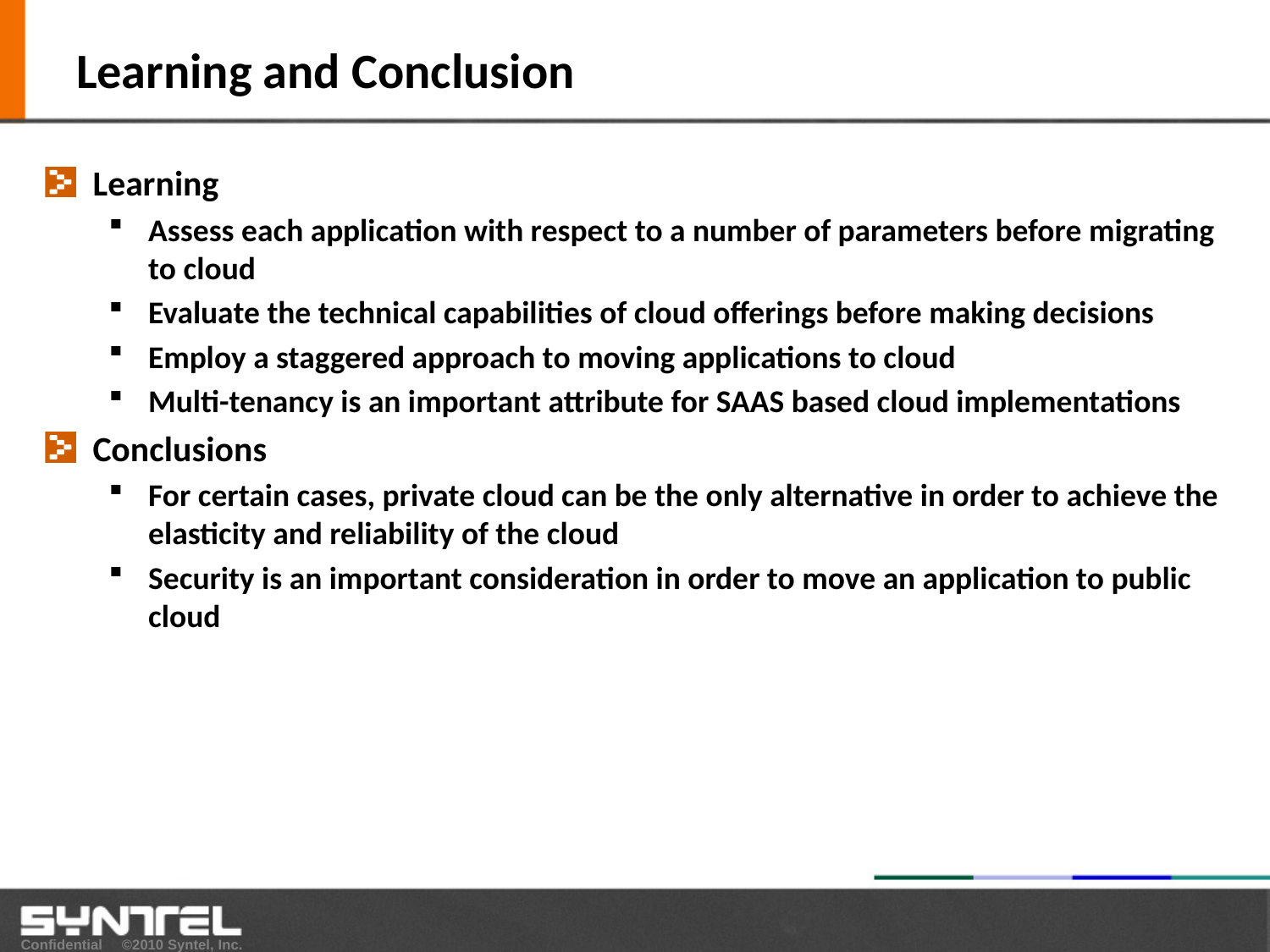

# Learning and Conclusion
Learning
Assess each application with respect to a number of parameters before migrating to cloud
Evaluate the technical capabilities of cloud offerings before making decisions
Employ a staggered approach to moving applications to cloud
Multi-tenancy is an important attribute for SAAS based cloud implementations
Conclusions
For certain cases, private cloud can be the only alternative in order to achieve the elasticity and reliability of the cloud
Security is an important consideration in order to move an application to public cloud